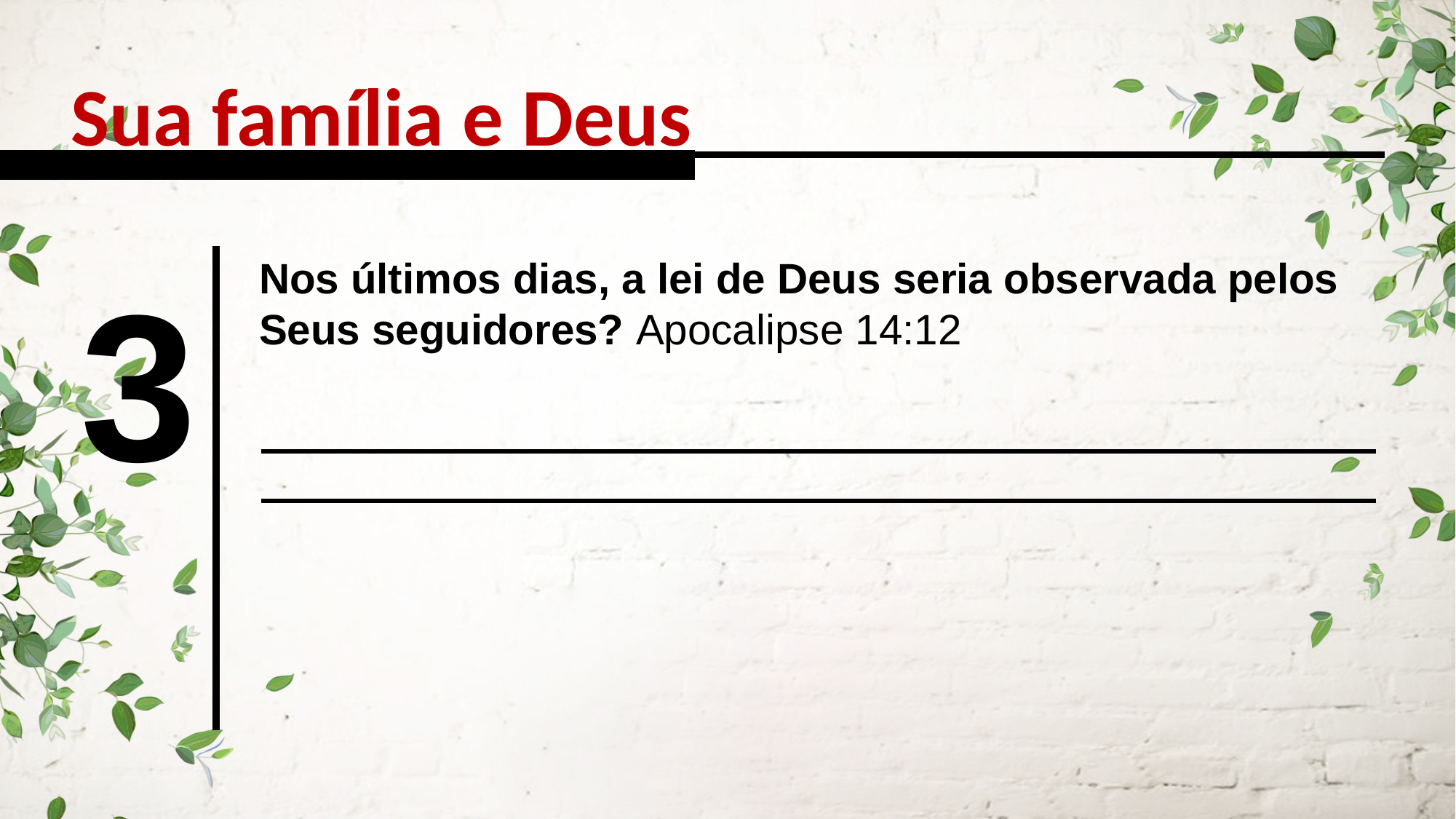

Sua família e Deus

3
Nos últimos dias, a lei de Deus seria observada pelos Seus seguidores? Apocalipse 14:12